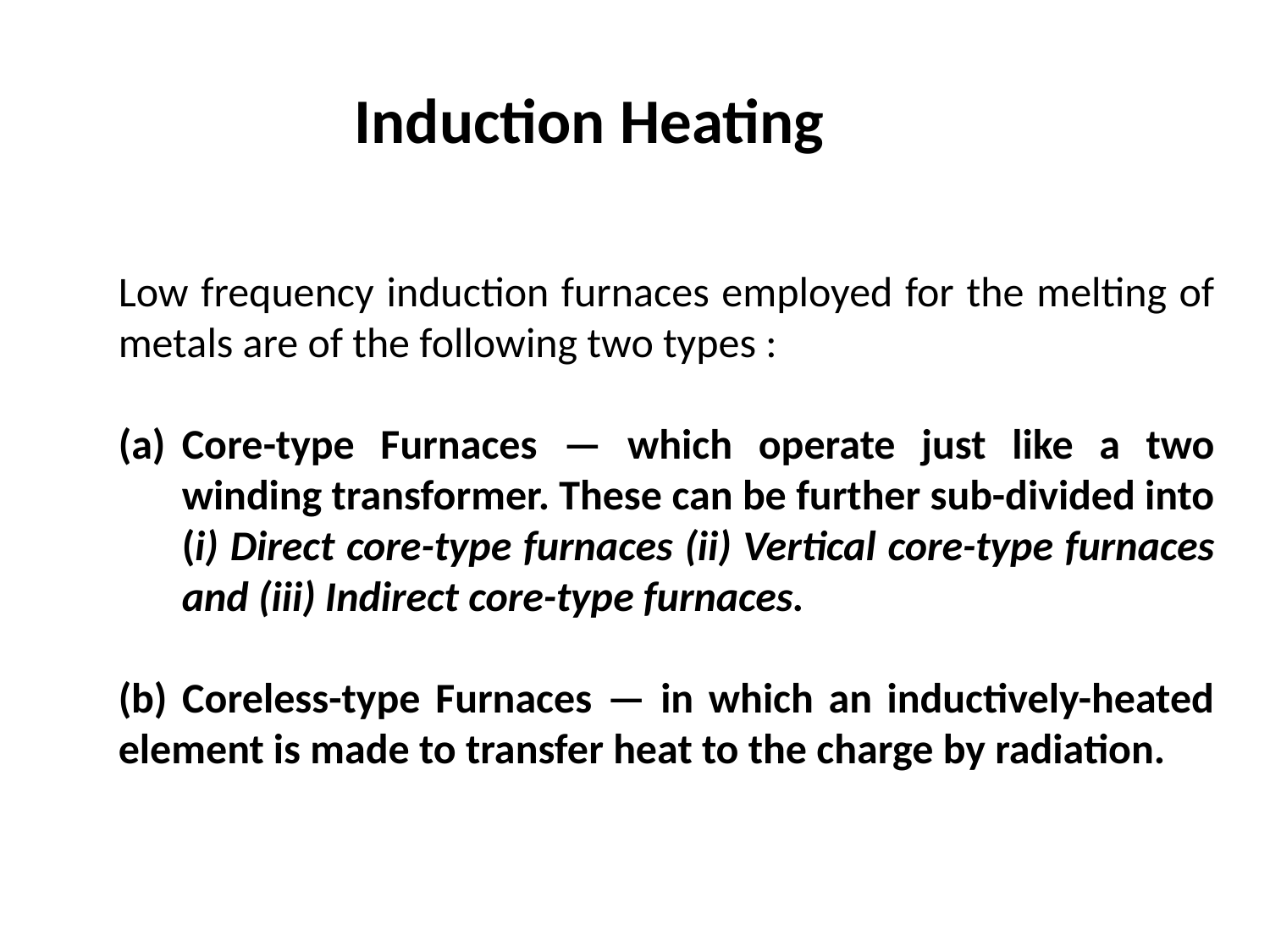

Induction Heating
Low frequency induction furnaces employed for the melting of metals are of the following two types :

Core-type Furnaces — which operate just like a two winding transformer. These can be further sub-divided into (i) Direct core-type furnaces (ii) Vertical core-type furnaces and (iii) Indirect core-type furnaces.

(b) Coreless-type Furnaces — in which an inductively-heated element is made to transfer heat to the charge by radiation.